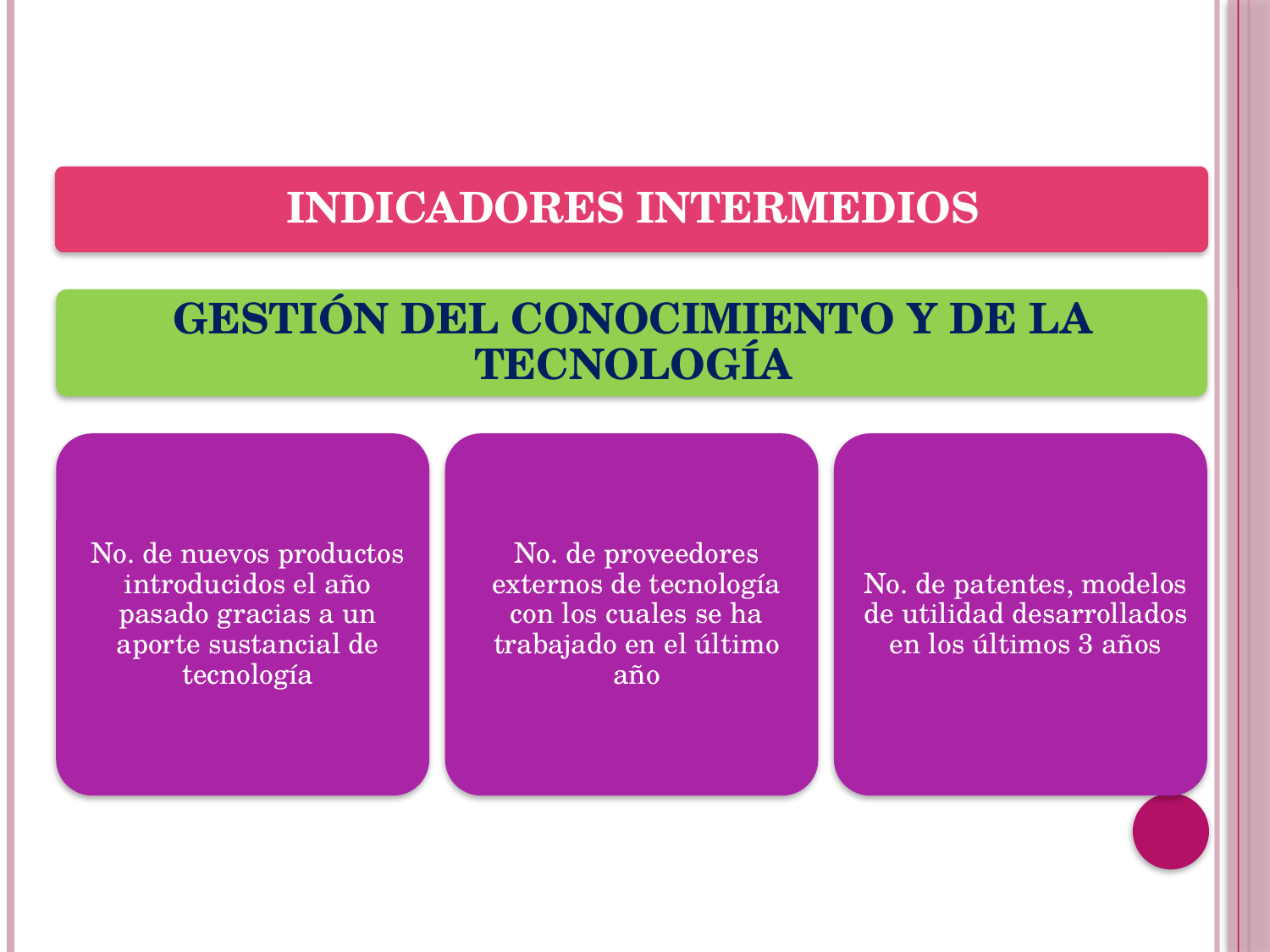

INDICADORES INTERMEDIOS
GESTIÓN DEL CONOCIMIENTO Y DE LA TECNOLOGÍA
No. de nuevos productos introducidos el año pasado gracias a un aporte sustancial de tecnología
No. de proveedores externos de tecnología con los cuales se ha trabajado en el último año
No. de patentes, modelos de utilidad desarrollados en los últimos 3 años